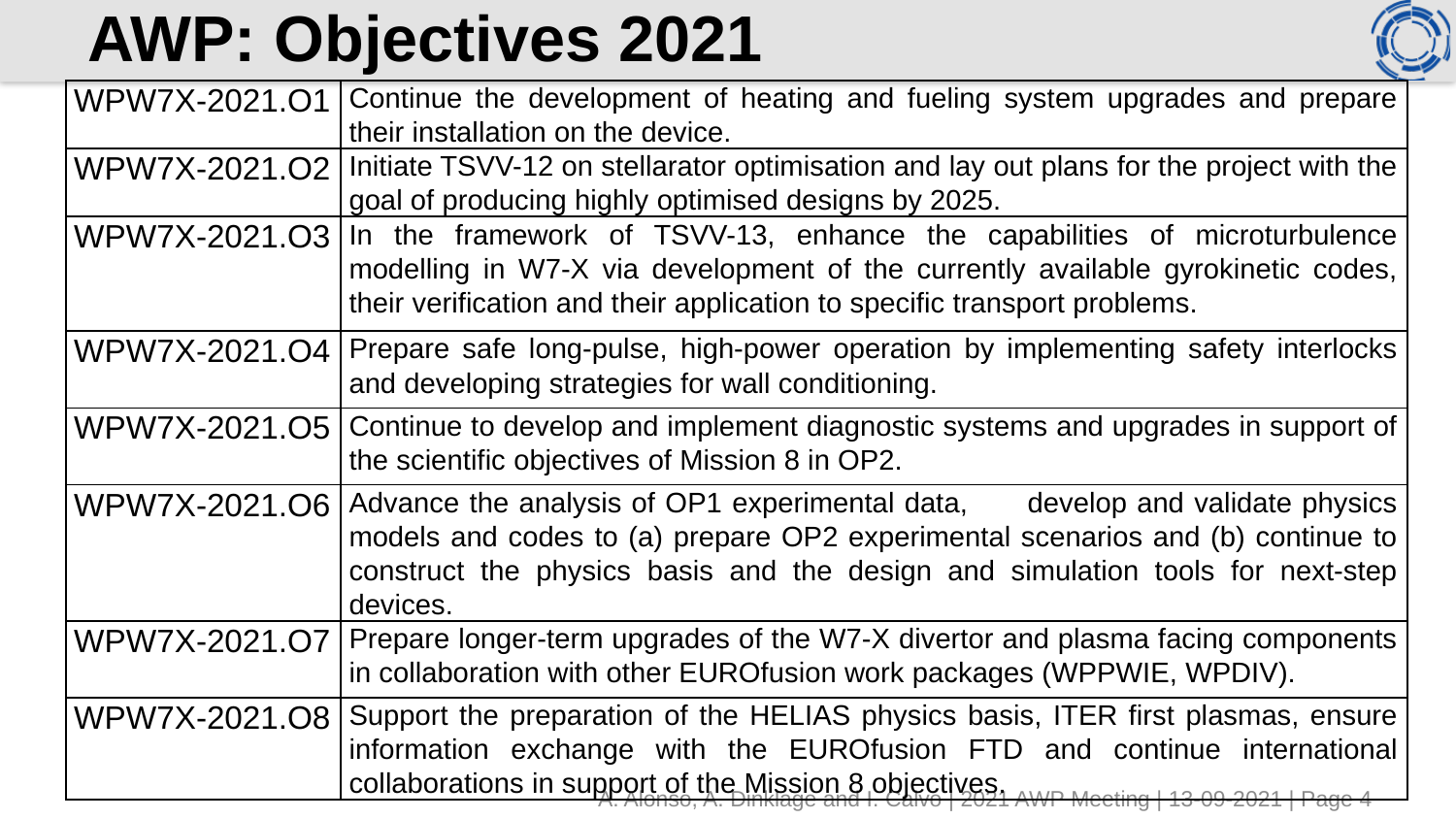

# AWP: Objectives 2021
| WPW7X-2021.O1 | Continue the development of heating and fueling system upgrades and prepare their installation on the device. |
| --- | --- |
| WPW7X-2021.O2 | Initiate TSVV-12 on stellarator optimisation and lay out plans for the project with the goal of producing highly optimised designs by 2025. |
| WPW7X-2021.O3 | In the framework of TSVV-13, enhance the capabilities of microturbulence modelling in W7-X via development of the currently available gyrokinetic codes, their verification and their application to specific transport problems. |
| WPW7X-2021.O4 | Prepare safe long-pulse, high-power operation by implementing safety interlocks and developing strategies for wall conditioning. |
| WPW7X-2021.O5 | Continue to develop and implement diagnostic systems and upgrades in support of the scientific objectives of Mission 8 in OP2. |
| WPW7X-2021.O6 | Advance the analysis of OP1 experimental data, develop and validate physics models and codes to (a) prepare OP2 experimental scenarios and (b) continue to construct the physics basis and the design and simulation tools for next-step devices. |
| WPW7X-2021.O7 | Prepare longer-term upgrades of the W7-X divertor and plasma facing components in collaboration with other EUROfusion work packages (WPPWIE, WPDIV). |
| WPW7X-2021.O8 | Support the preparation of the HELIAS physics basis, ITER first plasmas, ensure information exchange with the EUROfusion FTD and continue international collaborations in support of the Mission 8 objectives. |

A. Alonso, A. Dinklage and I. Calvo | 2021 AWP Meeting | 13-09-2021 | Page 4